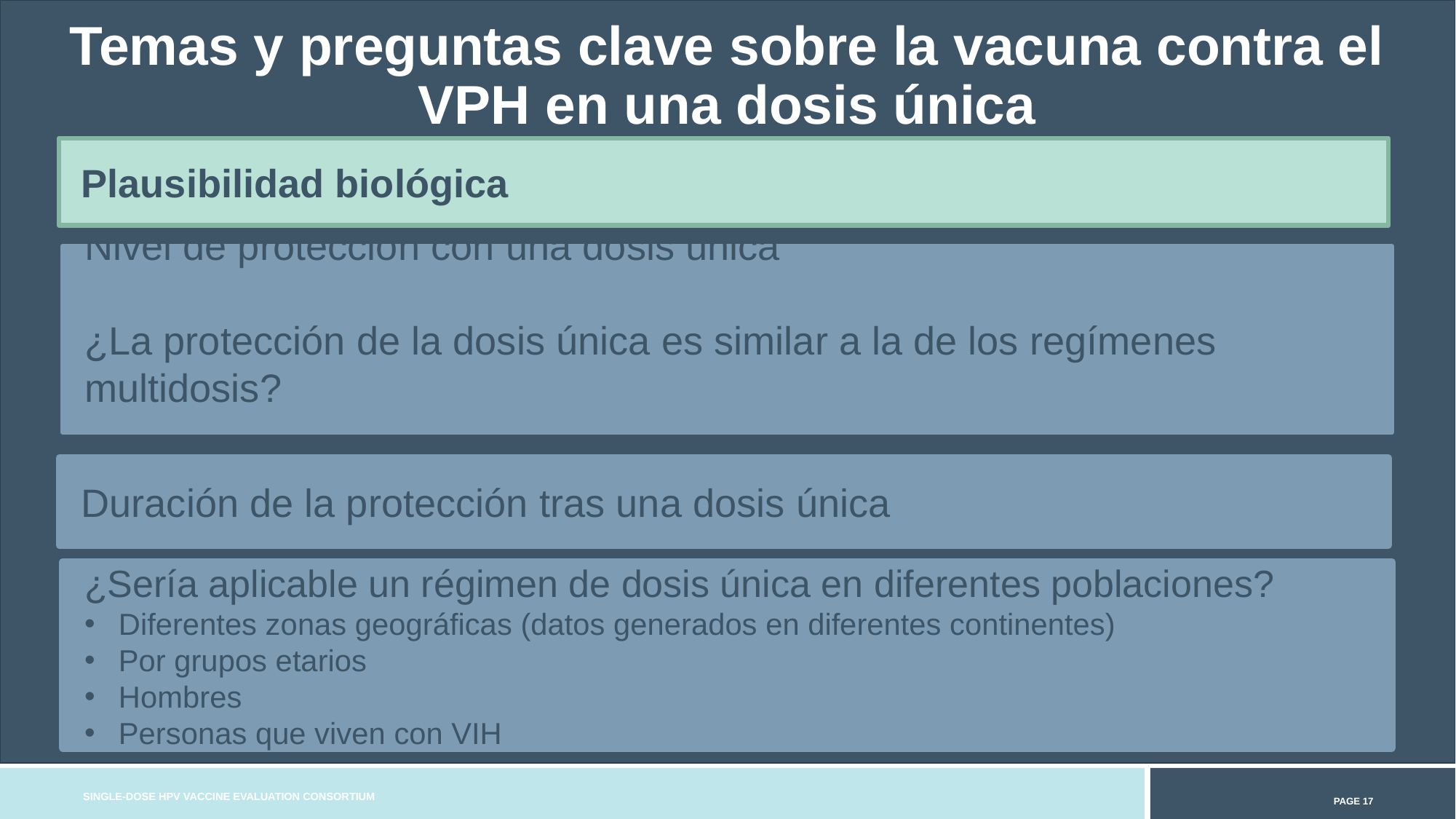

# Temas y preguntas clave sobre la vacuna contra el VPH en una dosis única
Plausibilidad biológica
Nivel de protección con una dosis única
¿La protección de la dosis única es similar a la de los regímenes multidosis?

Duración de la protección tras una dosis única

¿Sería aplicable un régimen de dosis única en diferentes poblaciones?
Diferentes zonas geográficas (datos generados en diferentes continentes)
Por grupos etarios
Hombres
Personas que viven con VIH